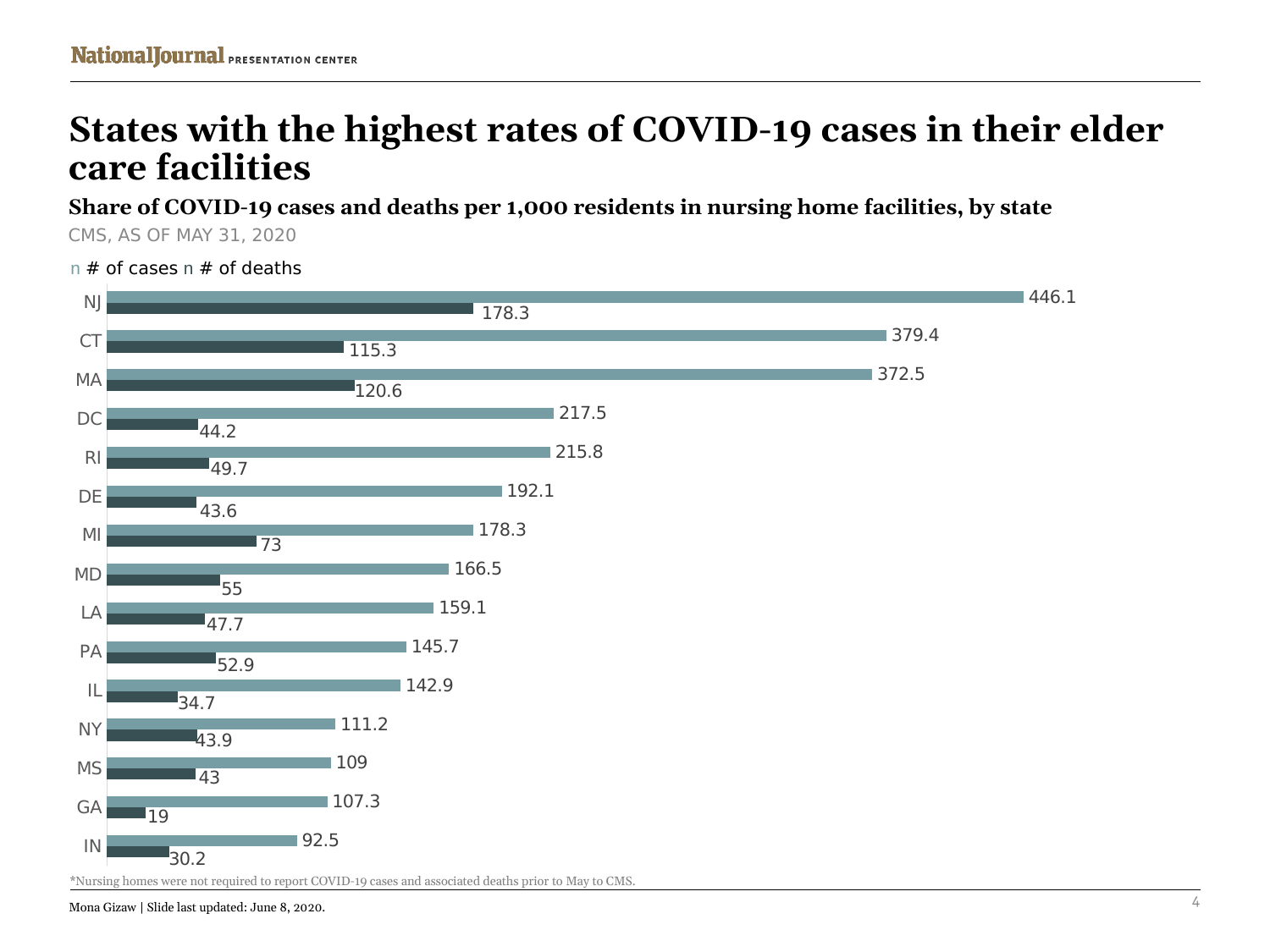

# States with the highest rates of COVID-19 cases in their elder care facilities
Share of COVID-19 cases and deaths per 1,000 residents in nursing home facilities, by state
CMS, AS OF MAY 31, 2020
n # of cases n # of deaths

### Chart

| Category | Deaths | Cases |
|---|---|---|
| IN | 30.2 | 92.5 |
| GA | 19.0 | 107.3 |
| MS | 43.0 | 109.0 |
| NY | 43.9 | 111.2 |
| IL | 34.7 | 142.9 |
| PA | 52.9 | 145.7 |
| LA | 47.7 | 159.1 |
| MD | 55.0 | 166.5 |
| MI | 73.0 | 178.3 |
| DE | 43.6 | 192.1 |
| RI | 49.7 | 215.8 |
| DC | 44.2 | 217.5 |
| MA | 120.6 | 372.5 |
| CT | 115.3 | 379.4 |
| NJ | 178.3 | 446.1 |
*Nursing homes were not required to report COVID-19 cases and associated deaths prior to May to CMS.
4
Mona Gizaw | Slide last updated: June 8, 2020.